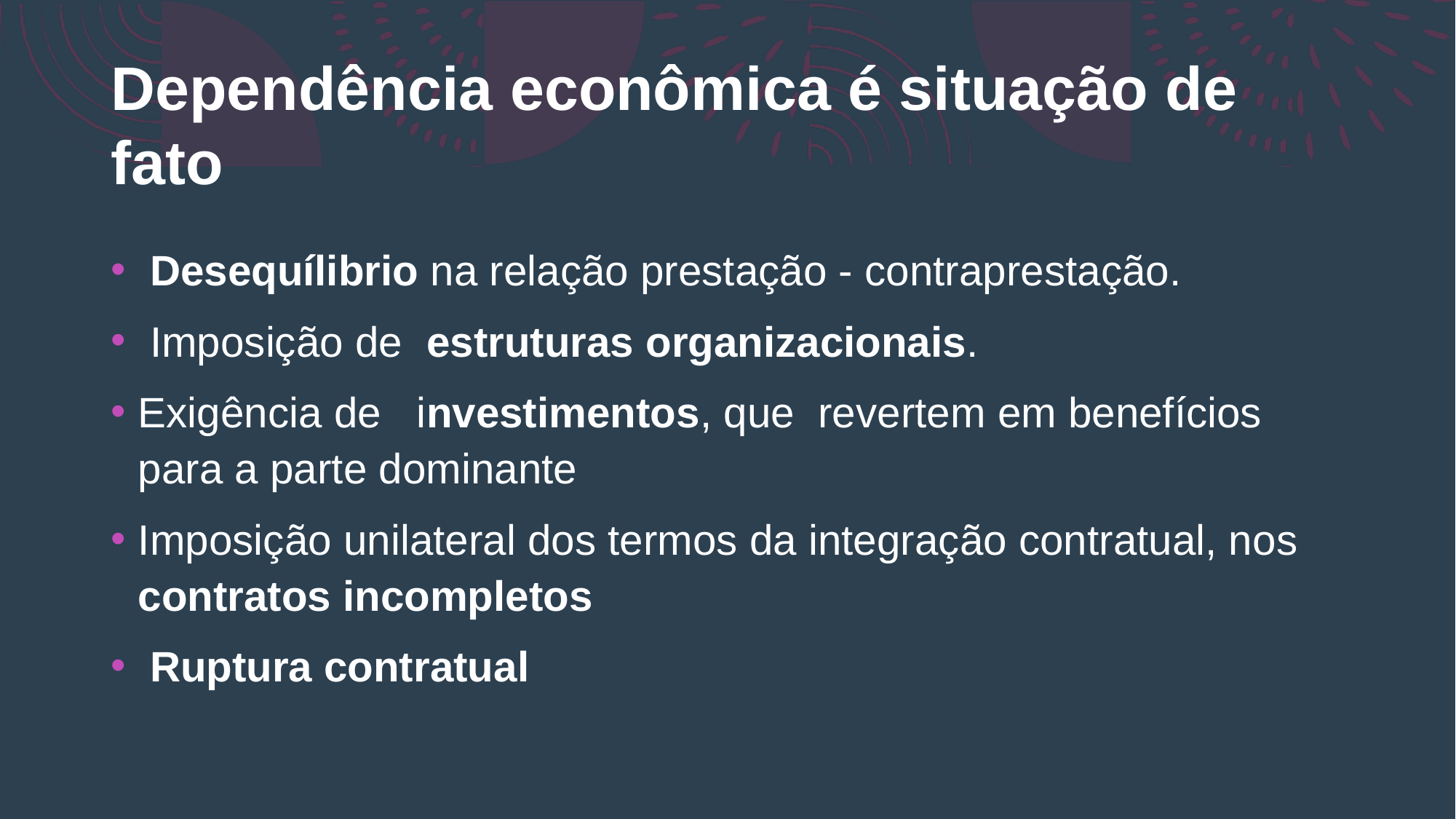

# Dependência econômica é situação de fato
 Desequílibrio na relação prestação - contraprestação.
 Imposição de  estruturas organizacionais.
Exigência de   investimentos, que  revertem em benefícios para a parte dominante
Imposição unilateral dos termos da integração contratual, nos contratos incompletos
 Ruptura contratual